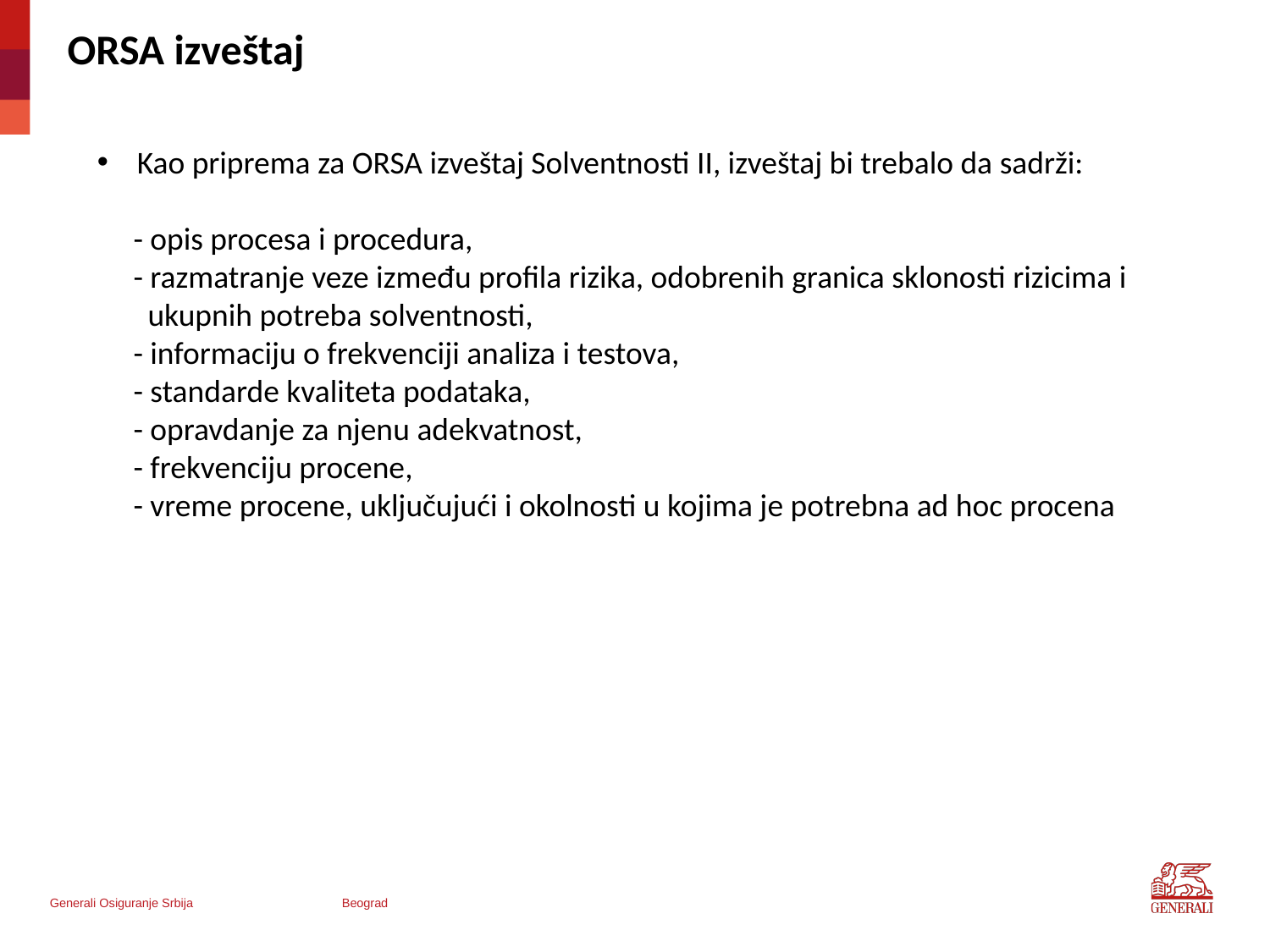

ORSA izveštaj
Kao priprema za ORSA izveštaj Solventnosti II, izveštaj bi trebalo da sadrži:

     - opis procesa i procedura,
     - razmatranje veze između profila rizika, odobrenih granica sklonosti rizicima i
       ukupnih potreba solventnosti,
     - informaciju o frekvenciji analiza i testova,
     - standarde kvaliteta podataka,
     - opravdanje za njenu adekvatnost,
     - frekvenciju procene,
     - vreme procene, uključujući i okolnosti u kojima je potrebna ad hoc procena